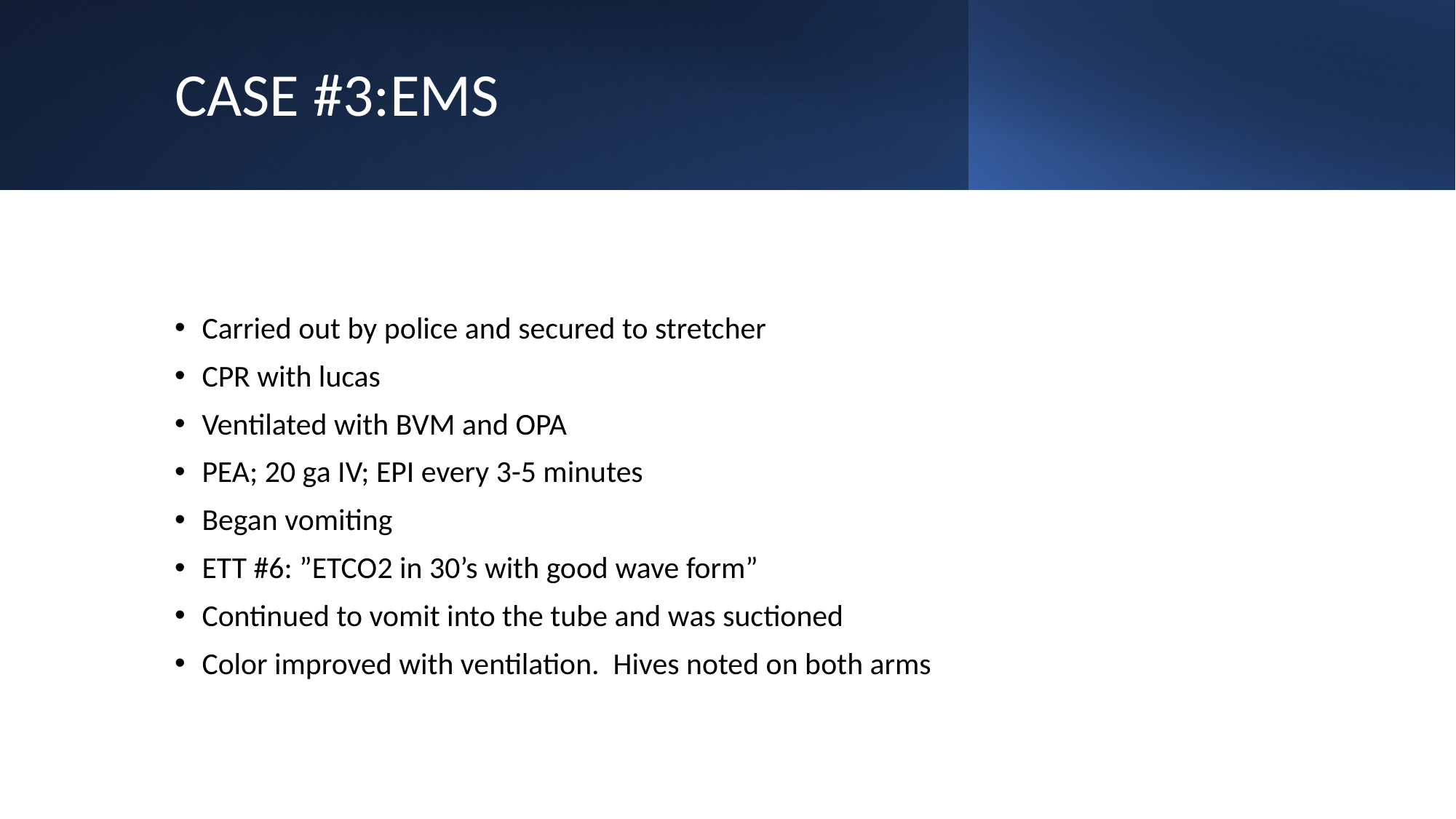

# CASE #3:EMS
Carried out by police and secured to stretcher
CPR with lucas
Ventilated with BVM and OPA
PEA; 20 ga IV; EPI every 3-5 minutes
Began vomiting
ETT #6: ”ETCO2 in 30’s with good wave form”
Continued to vomit into the tube and was suctioned
Color improved with ventilation.  Hives noted on both arms